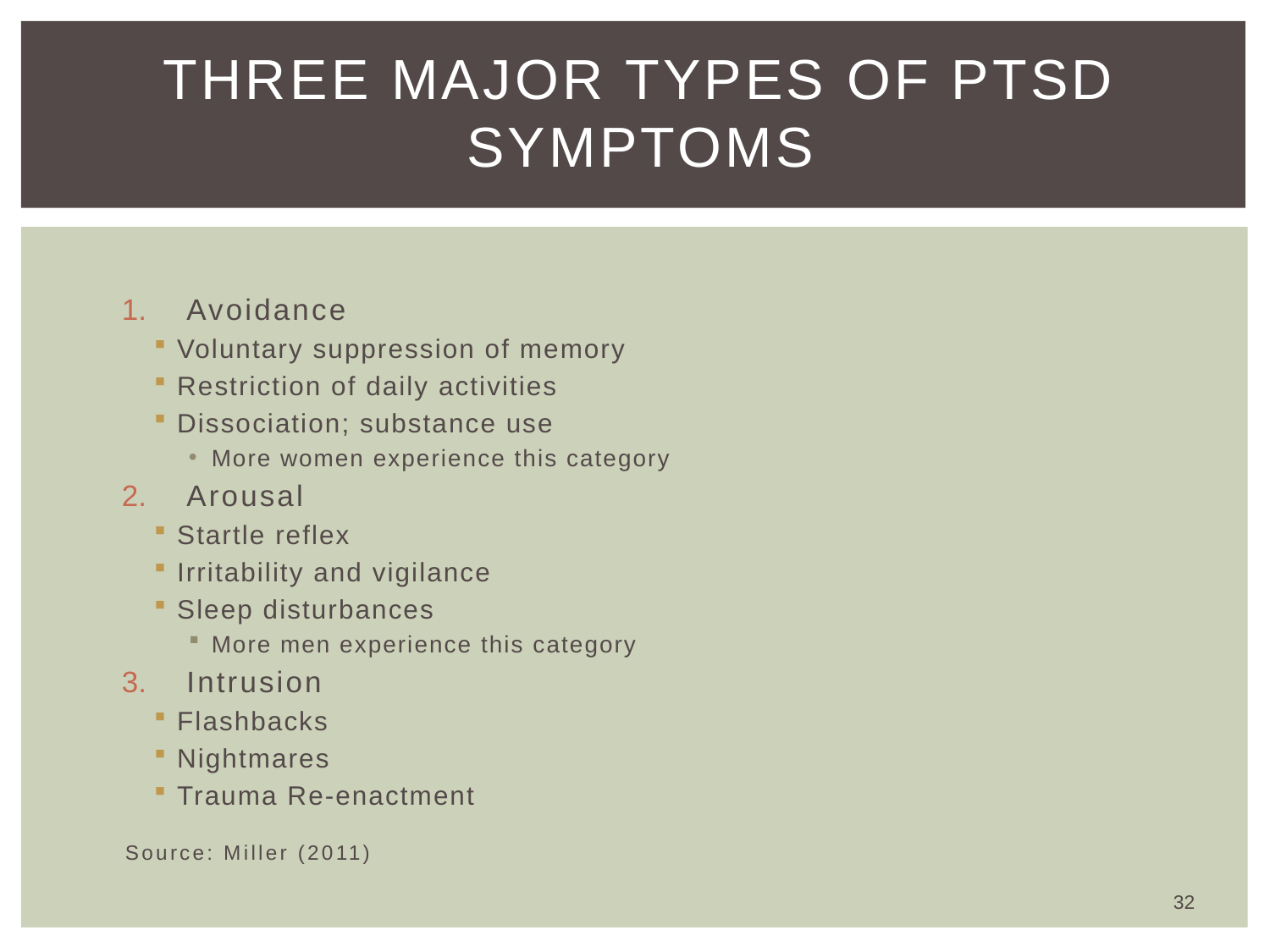

# Three Major Types of PTSD Symptoms

Avoidance
Voluntary suppression of memory
Restriction of daily activities
Dissociation; substance use
More women experience this category
Arousal
Startle reflex
Irritability and vigilance
Sleep disturbances
More men experience this category
Intrusion
Flashbacks
Nightmares
Trauma Re-enactment

Source: Miller (2011)
32